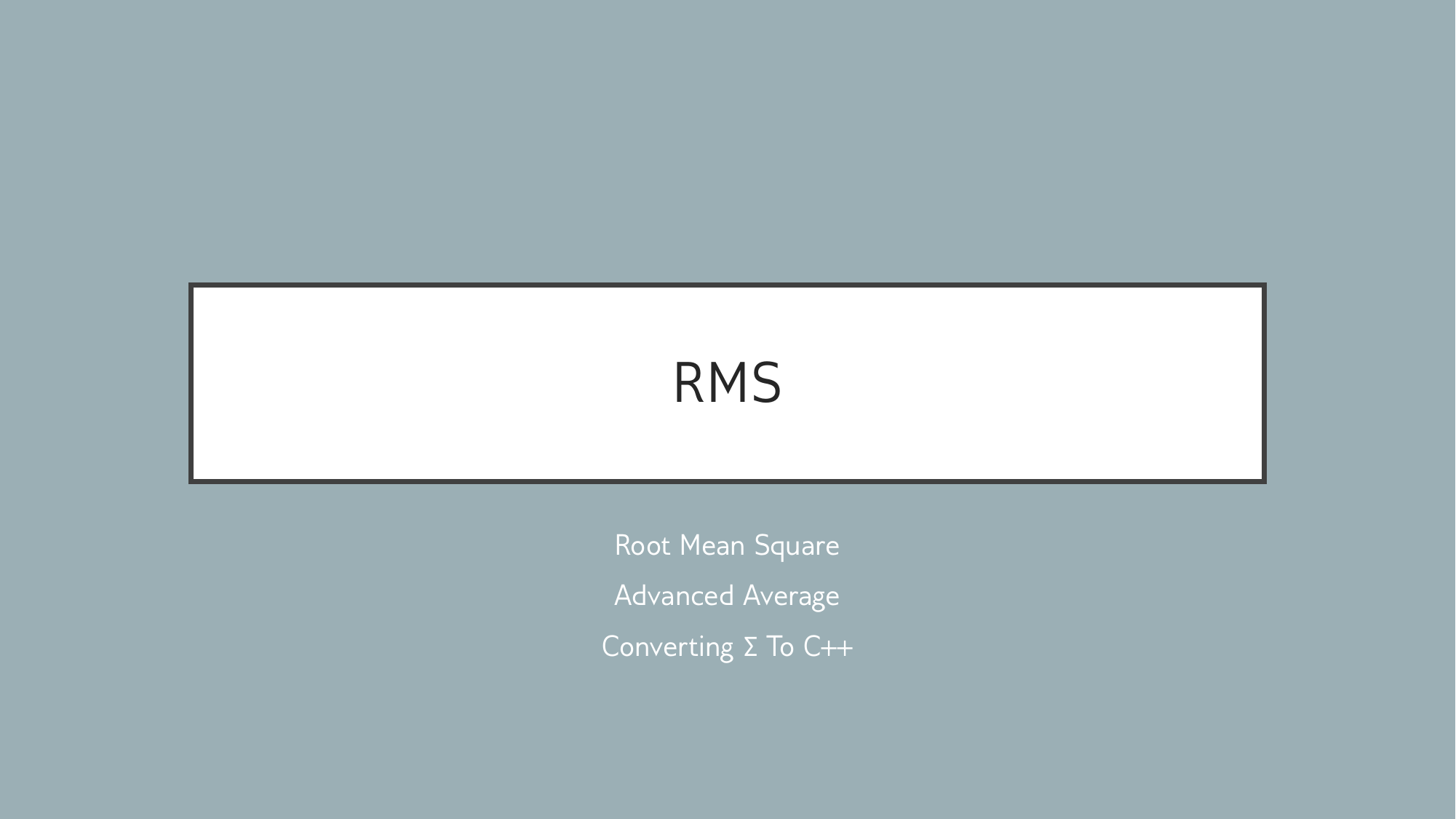

# rms
Root Mean Square
Advanced Average
Converting Σ To C++